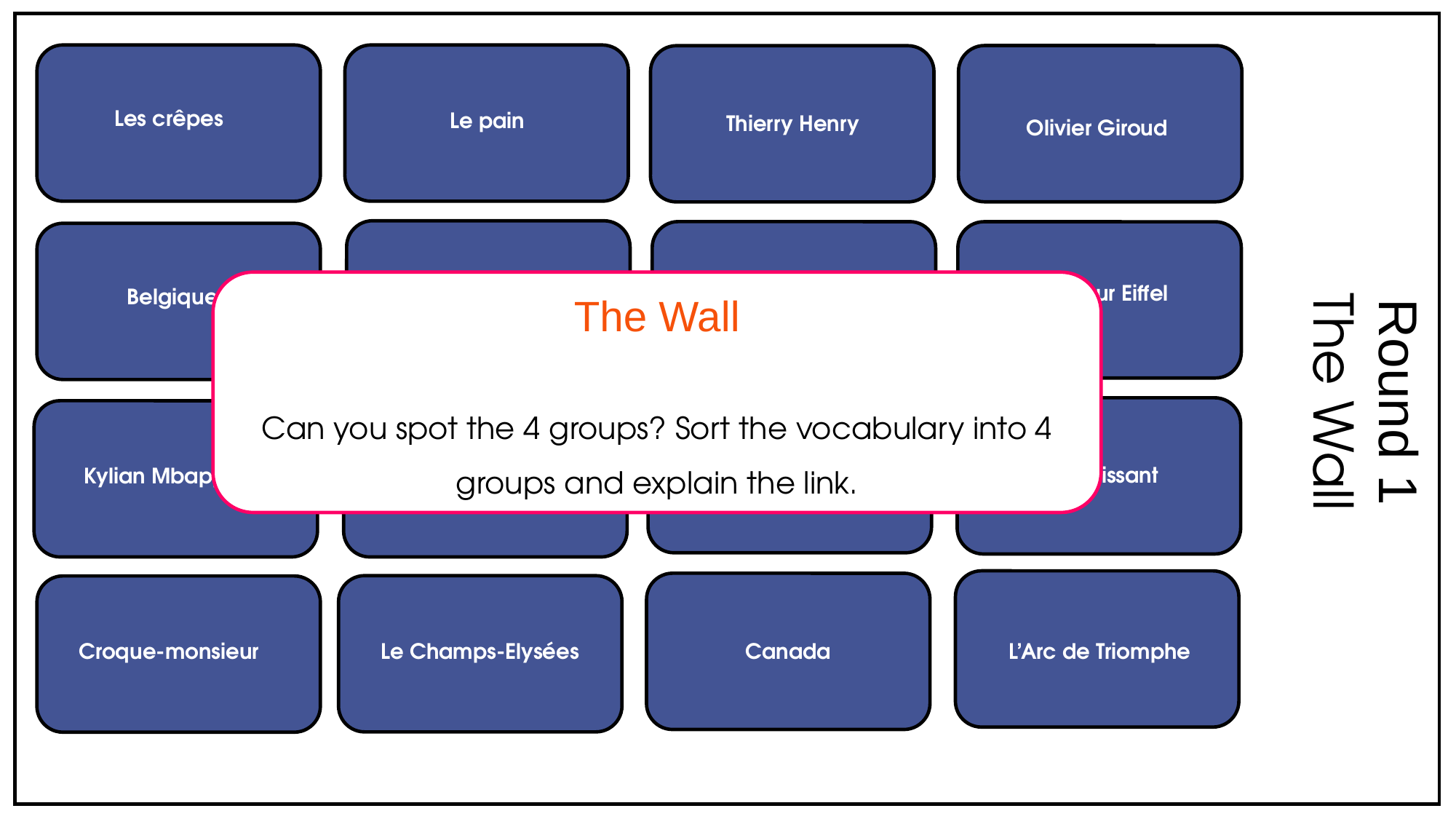

Les crêpes

Le pain

Olivier Giroud

Thierry Henry

Eric Cantona

Les catacombes

La Tour Eiffel

Belgique
The Wall

Can you spot the 4 groups? Sort the vocabulary into 4 groups and explain the link.
Round 1
The Wall

Madagascar

Le croissant

Kylian Mbappé

Mali

L’Arc de Triomphe

Canada

Le Champs-Elysées

Croque-monsieur